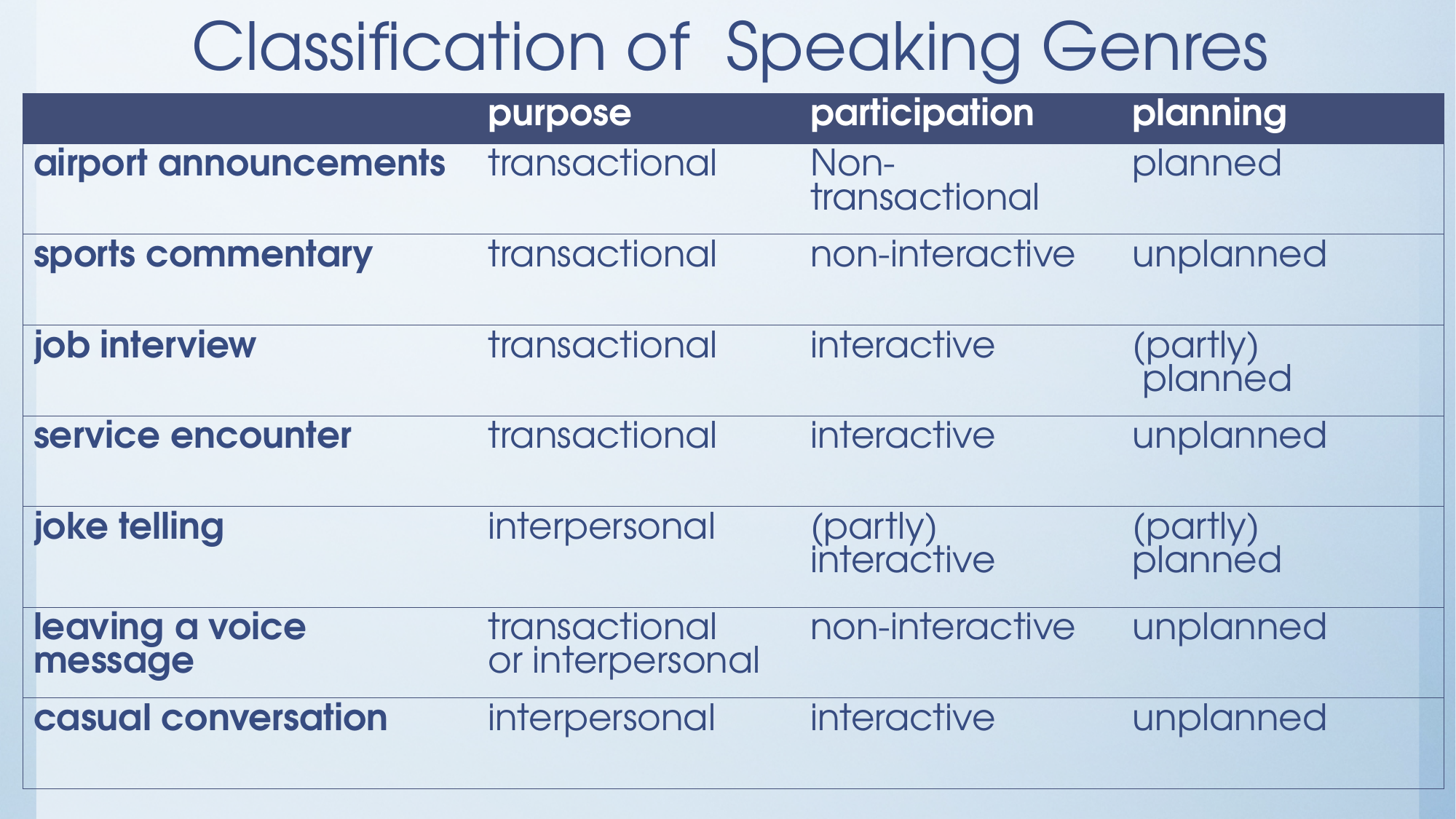

# Classification of  Speaking Genres
|  | purpose | participation | planning |
| --- | --- | --- | --- |
| airport announcements | transactional | Non-transactional | planned |
| sports commentary | transactional | non-interactive | unplanned |
| job interview | transactional | interactive | (partly) planned |
| service encounter | transactional | interactive | unplanned |
| joke telling | interpersonal | (partly) interactive | (partly) planned |
| leaving a voice message | transactional or interpersonal | non-interactive | unplanned |
| casual conversation | interpersonal | interactive | unplanned |